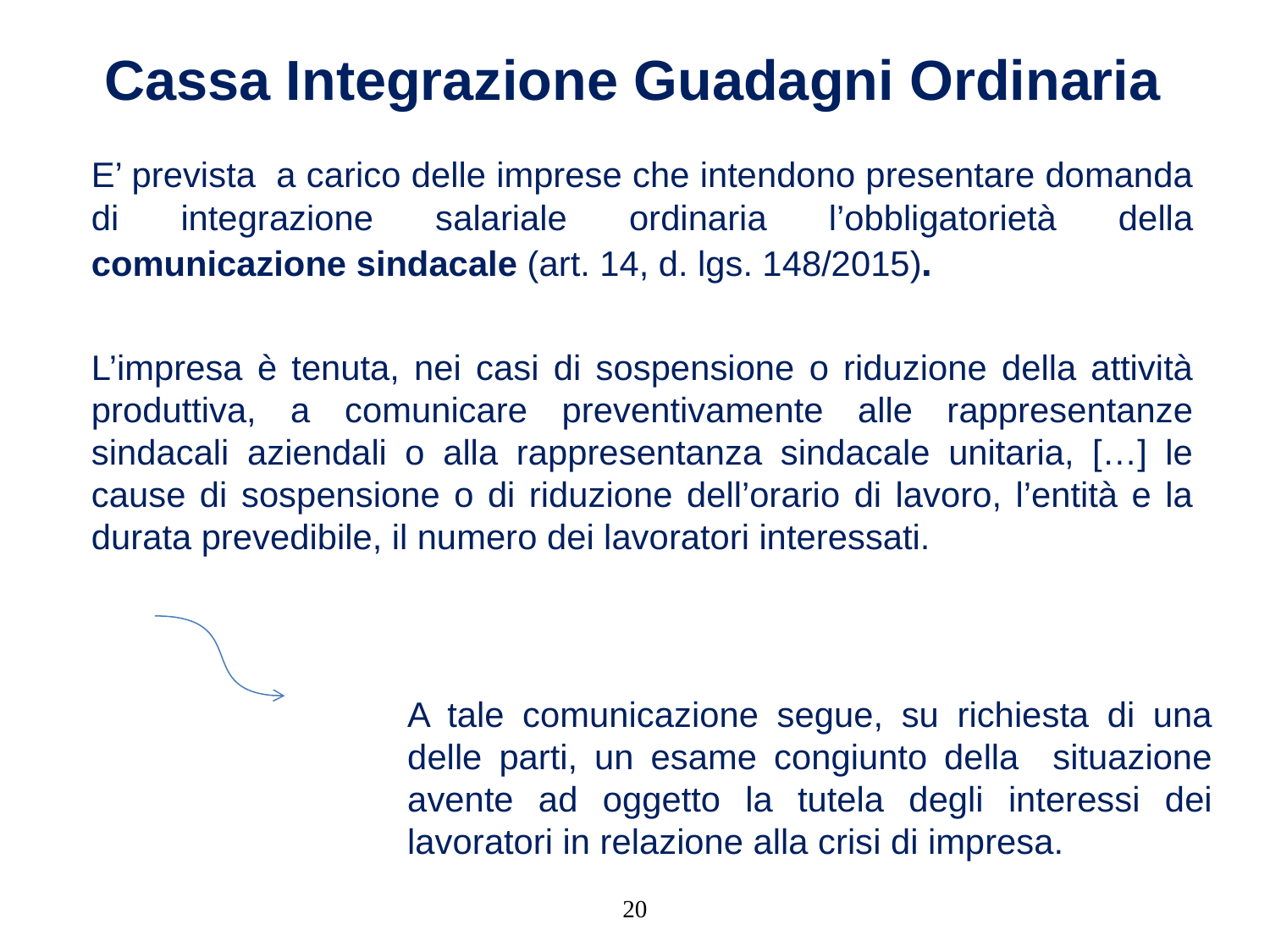

# Cassa Integrazione Guadagni Ordinaria
E’ prevista  a carico delle imprese che intendono presentare domanda di integrazione salariale ordinaria l’obbligatorietà della comunicazione sindacale (art. 14, d. lgs. 148/2015).

L’impresa è tenuta, nei casi di sospensione o riduzione della attività produttiva, a comunicare preventivamente alle rappresentanze sindacali aziendali o alla rappresentanza sindacale unitaria, […] le cause di sospensione o di riduzione dell’orario di lavoro, l’entità e la durata prevedibile, il numero dei lavoratori interessati.

A tale comunicazione segue, su richiesta di una delle parti, un esame congiunto della  situazione avente ad oggetto la tutela degli interessi dei lavoratori in relazione alla crisi di impresa.
20